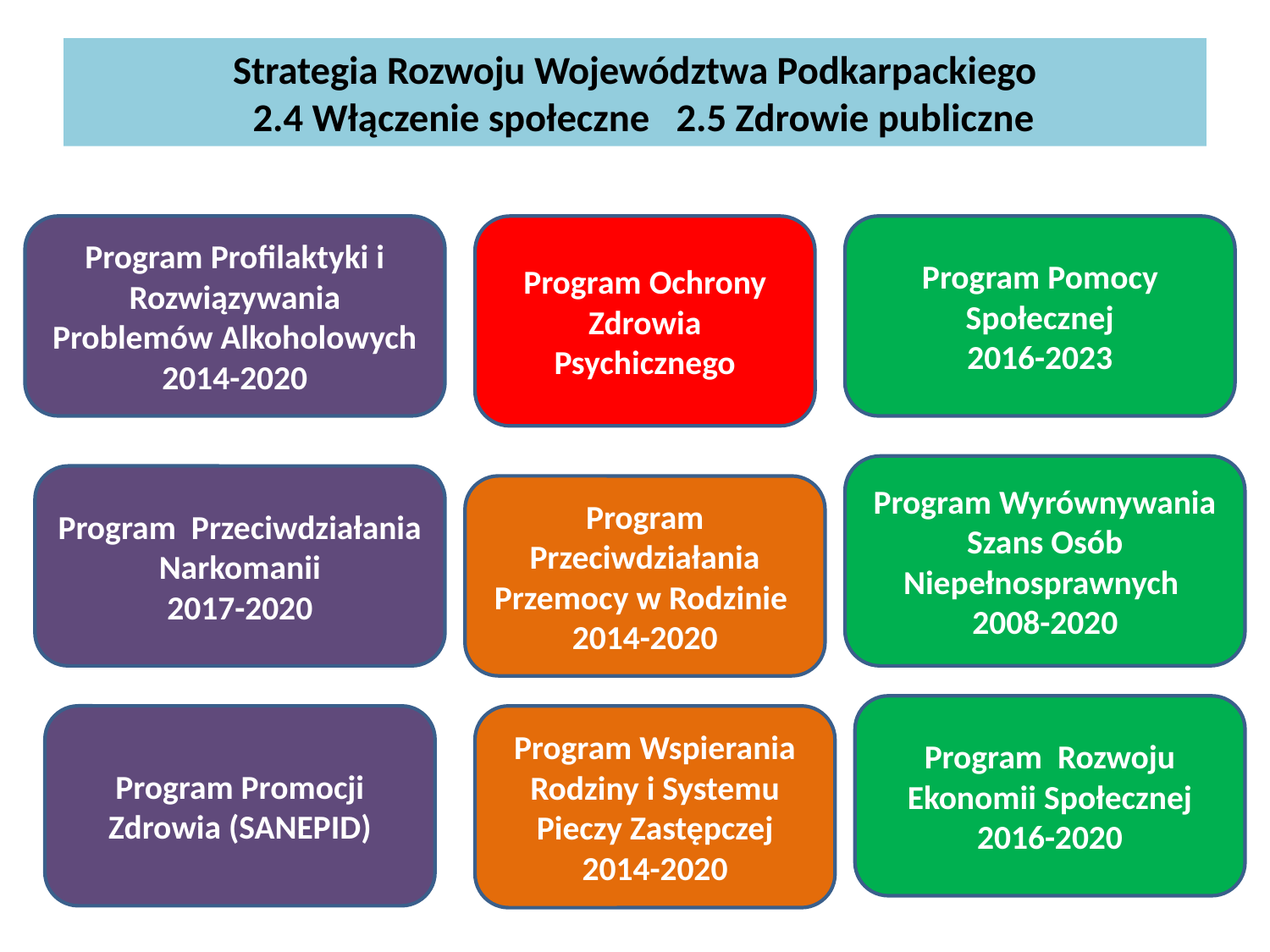

# Strategia Rozwoju Województwa Podkarpackiego 2.4 Włączenie społeczne   2.5 Zdrowie publiczne
Program Profilaktyki i Rozwiązywania Problemów Alkoholowych
2014-2020
Program Ochrony Zdrowia Psychicznego
Program Pomocy Społecznej
2016-2023
Program Wyrównywania Szans Osób Niepełnosprawnych
2008-2020
Program  Przeciwdziałania Narkomanii
2017-2020
Program Przeciwdziałania Przemocy w Rodzinie
2014-2020
Program  Rozwoju Ekonomii Społecznej
2016-2020
Program Promocji Zdrowia (SANEPID)
Program Wspierania Rodziny i Systemu Pieczy Zastępczej
2014-2020